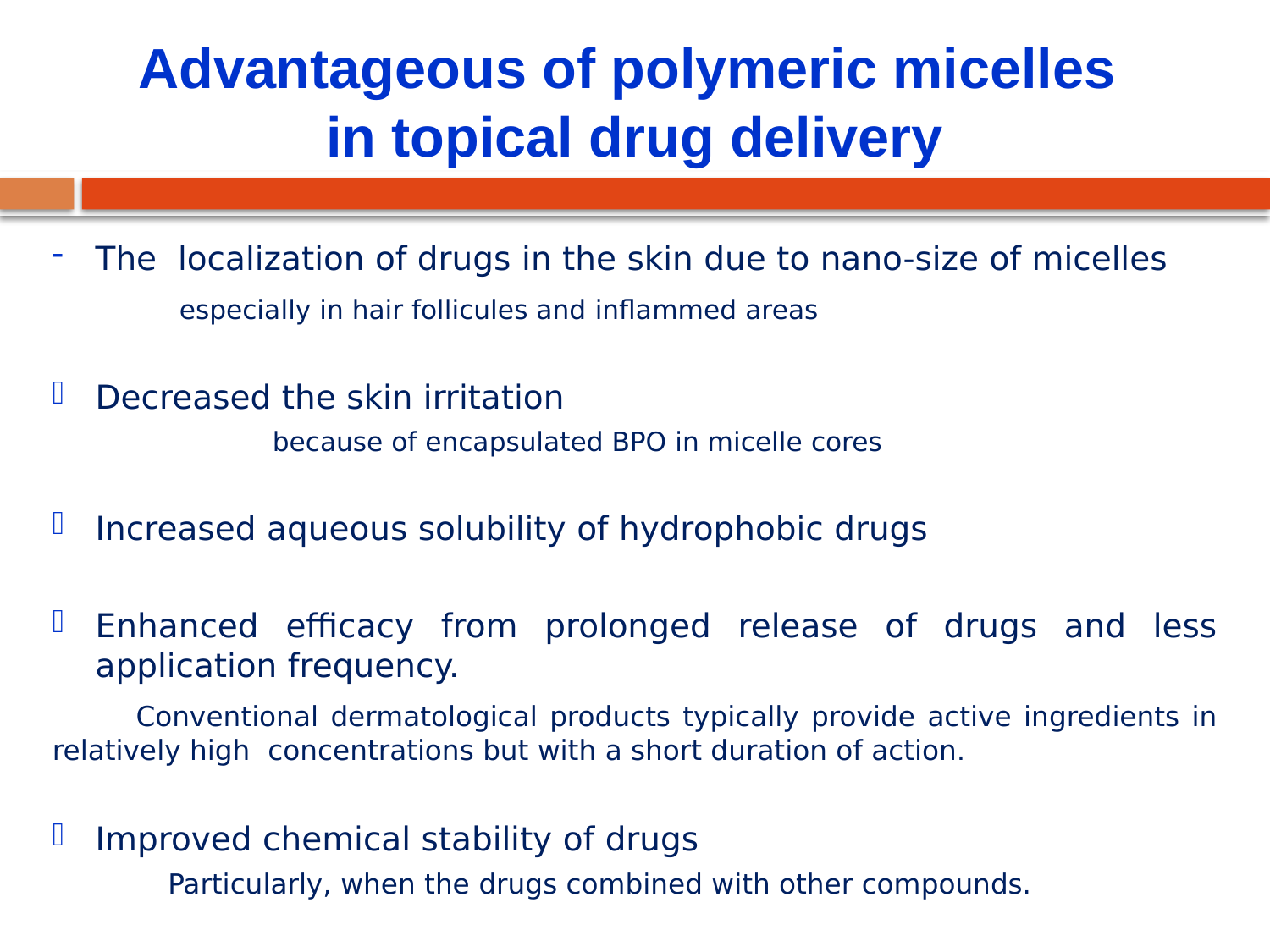

# Advantageous of polymeric micelles in topical drug delivery
The  localization of drugs in the skin due to nano-size of micelles
            especially in hair follicules and inflammed areas

Decreased the skin irritation
                          because of encapsulated BPO in micelle cores

Increased aqueous solubility of hydrophobic drugs

Enhanced efficacy from prolonged release of drugs and less application frequency.
      Conventional dermatological products typically provide active ingredients in relatively high  concentrations but with a short duration of action.

Improved chemical stability of drugs
             Particularly, when the drugs combined with other compounds.